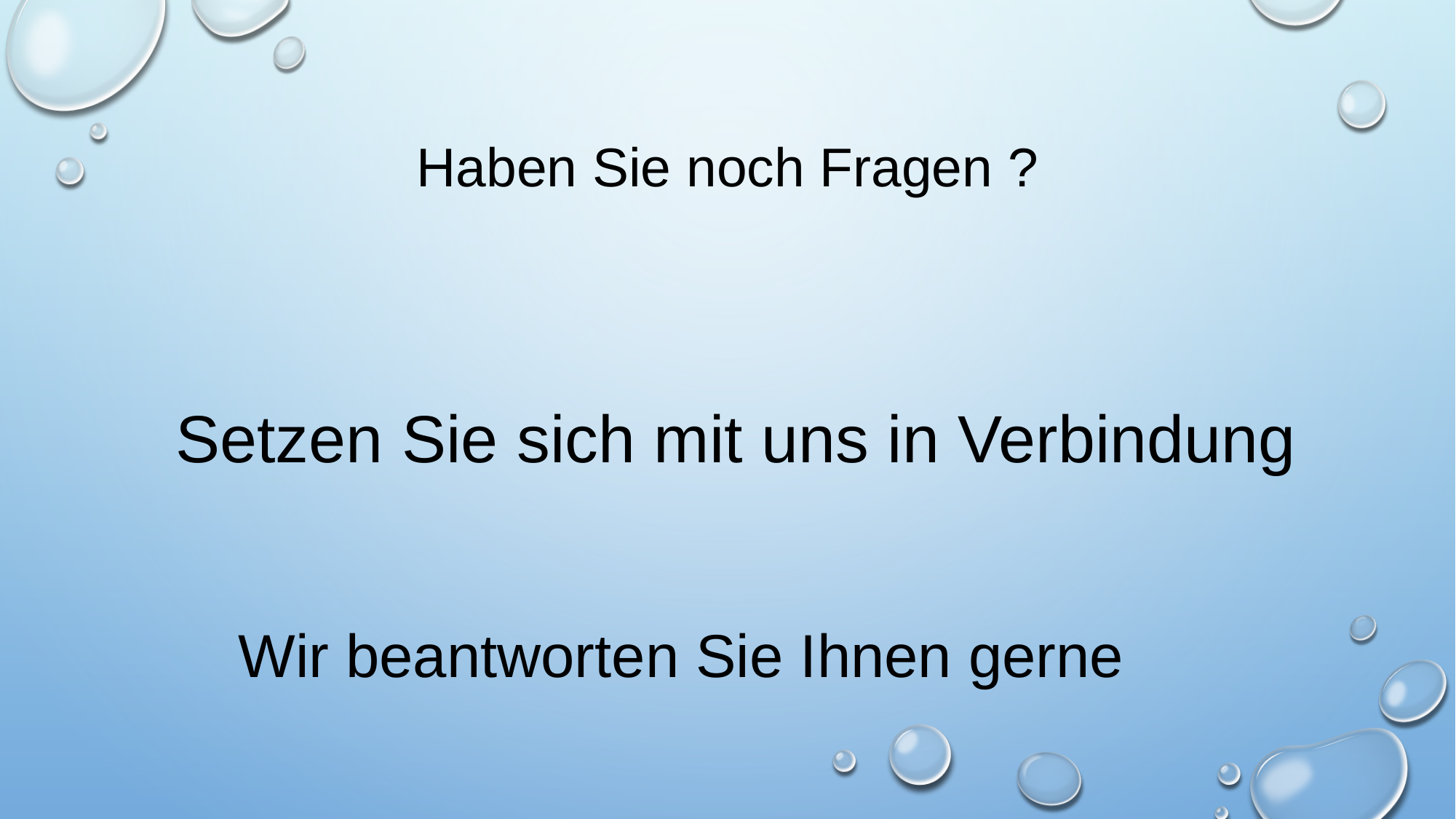

# Haben Sie noch Fragen ?
   Setzen Sie sich mit uns in Verbindung

       Wir beantworten Sie Ihnen gerne